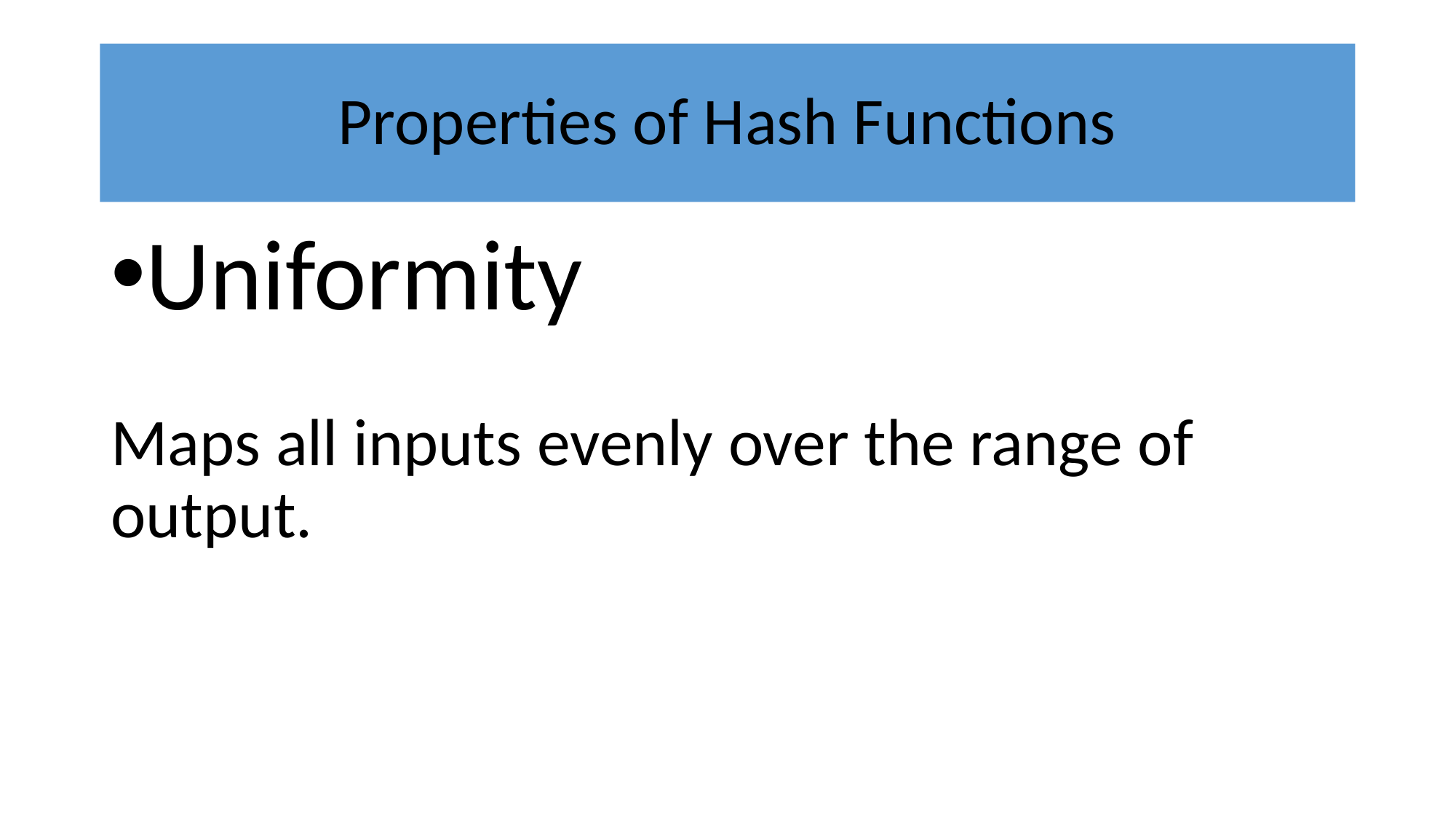

# Properties of Hash Functions
Uniformity

Maps all inputs evenly over the range of output.